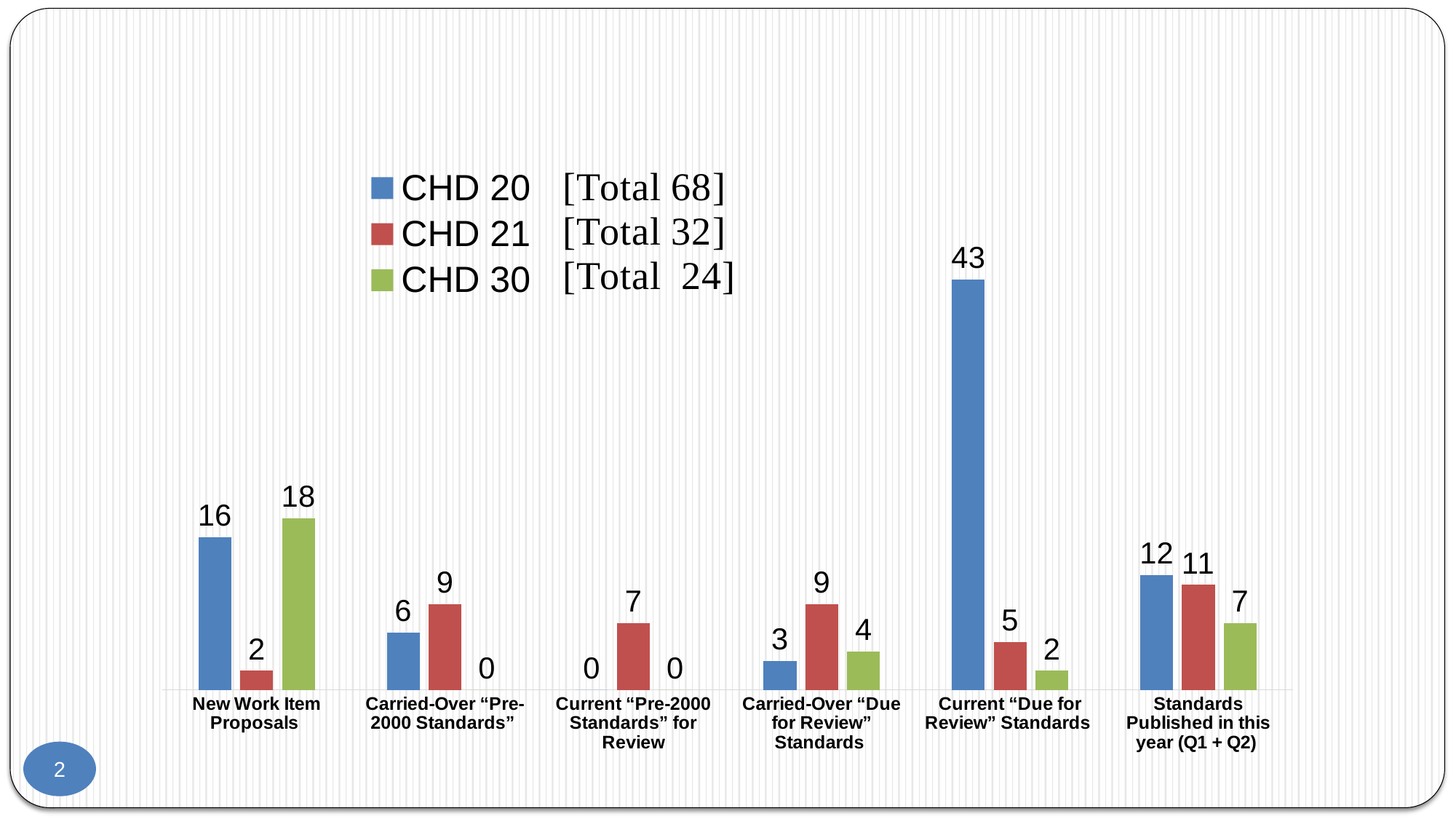

### Chart

| Category | CHD 20  | CHD 21  | CHD 30 |
|---|---|---|---|
| New Work Item Proposals  | 16.0 | 2.0 | 18.0 |
| Carried-Over “Pre-2000 Standards”  | 6.0 | 9.0 | 0.0 |
| Current “Pre-2000 Standards” for Review | 0.0 | 7.0 | 0.0 |
| Carried-Over “Due for Review” Standards  | 3.0 | 9.0 | 4.0 |
| Current “Due for Review” Standards  | 43.0 | 5.0 | 2.0 |
| Standards Published in this year (Q1 + Q2)  | 12.0 | 11.0 | 7.0 |
2